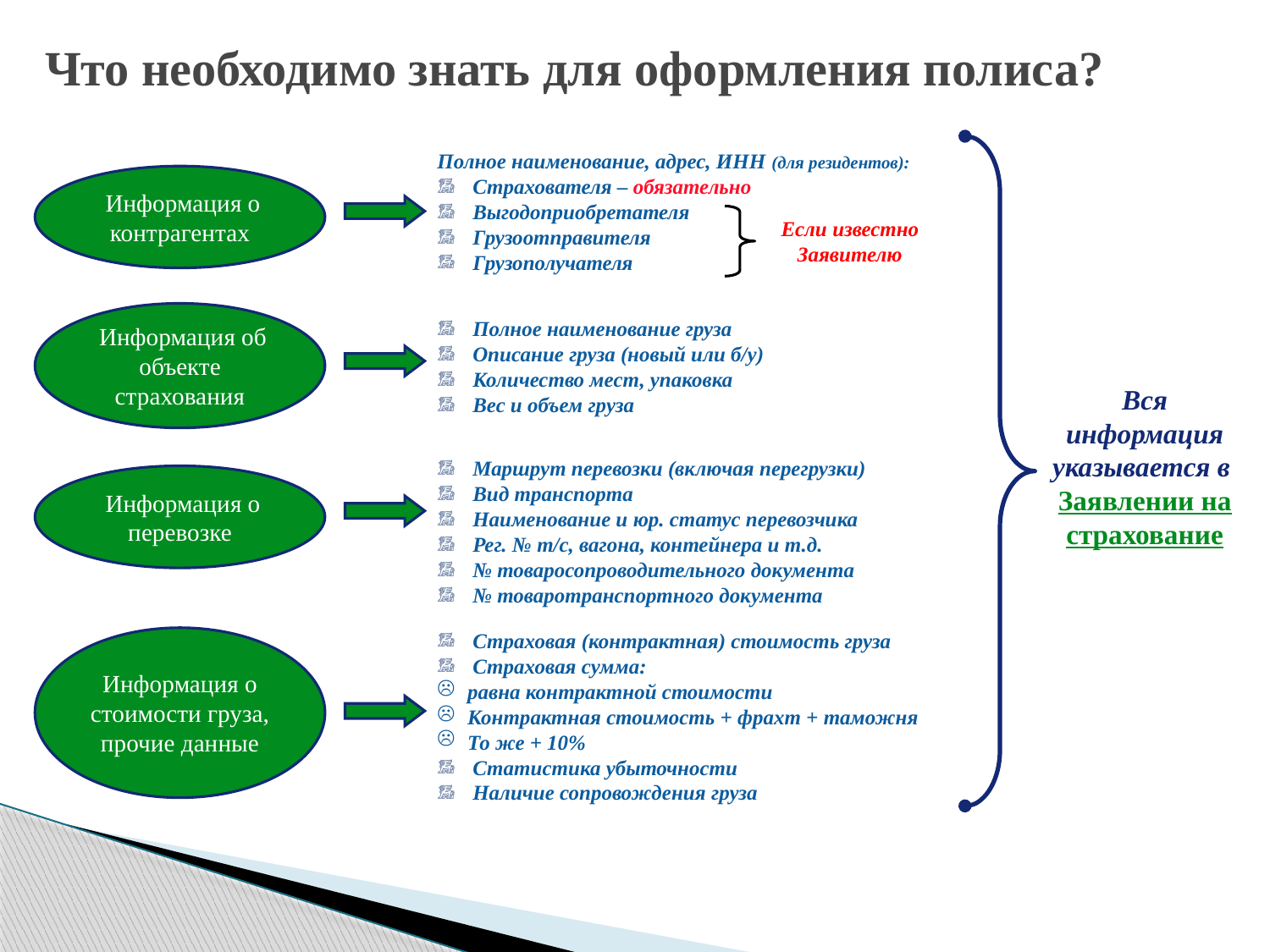

Что необходимо знать для оформления полиса?

Полное наименование, адрес, ИНН (для резидентов):
 Страхователя – обязательно
 Выгодоприобретателя
 Грузоотправителя
 Грузополучателя
 Информация о контрагентах

Если известно Заявителю
 Информация об объекте страхования
 Полное наименование груза
 Описание груза (новый или б/у)
 Количество мест, упаковка
 Вес и объем груза

Вся информация указывается в
Заявлении на страхование
 Маршрут перевозки (включая перегрузки)
 Вид транспорта
 Наименование и юр. статус перевозчика
 Рег. № т/с, вагона, контейнера и т.д.
 № товаросопроводительного документа
 № товаротранспортного документа
 Информация о перевозке

 Страховая (контрактная) стоимость груза
 Страховая сумма:
равна контрактной стоимости
Контрактная стоимость + фрахт + таможня
То же + 10%
 Статистика убыточности
 Наличие сопровождения груза
Информация о стоимости груза, прочие данные

10.11.2021